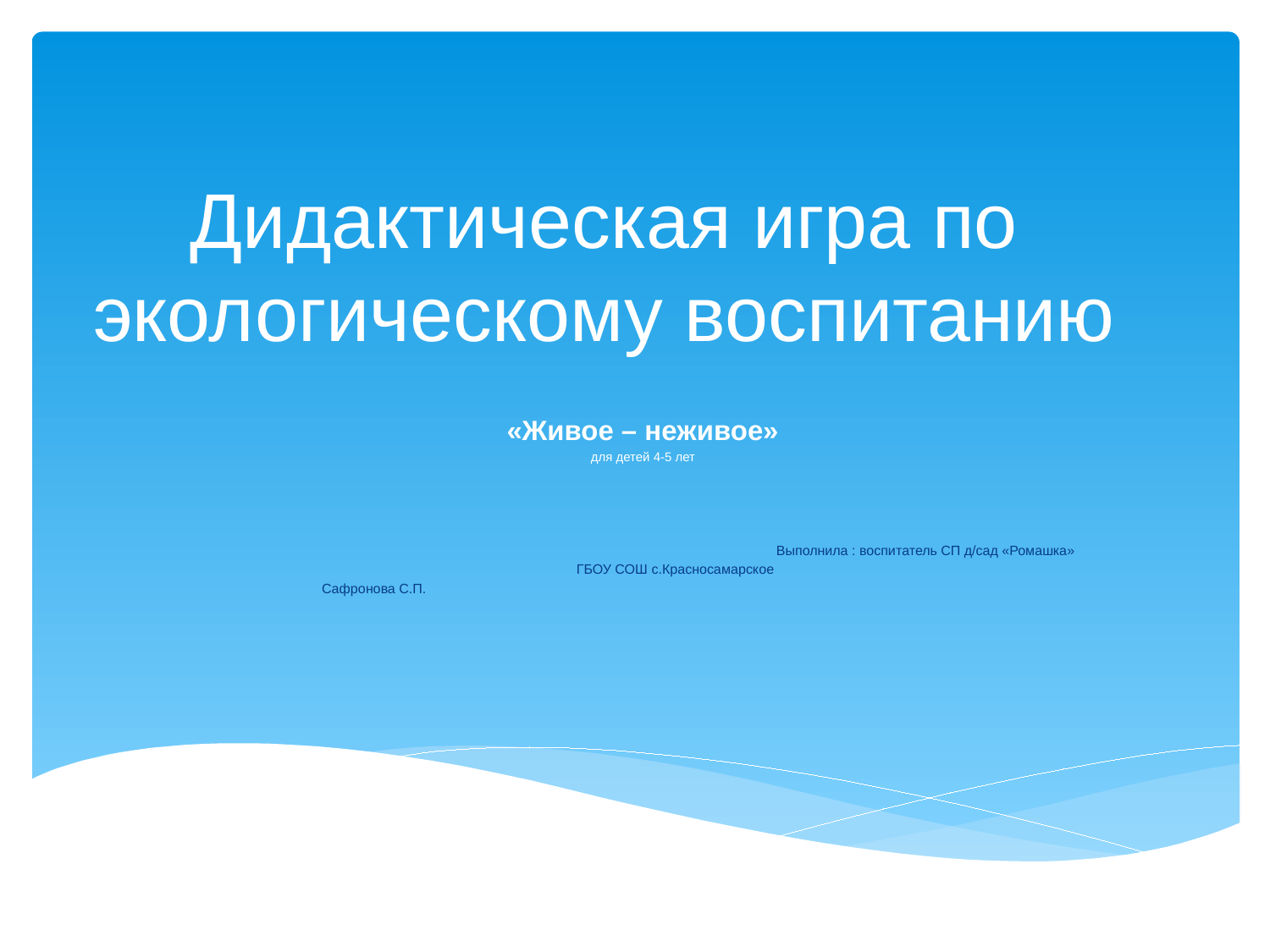

# Дидактическая игра по экологическому воспитанию
«Живое – неживое»
для детей 4-5 лет

Выполнила : воспитатель СП д/сад «Ромашка»
                 ГБОУ СОШ с.Красносамарское
                             Сафронова С.П.